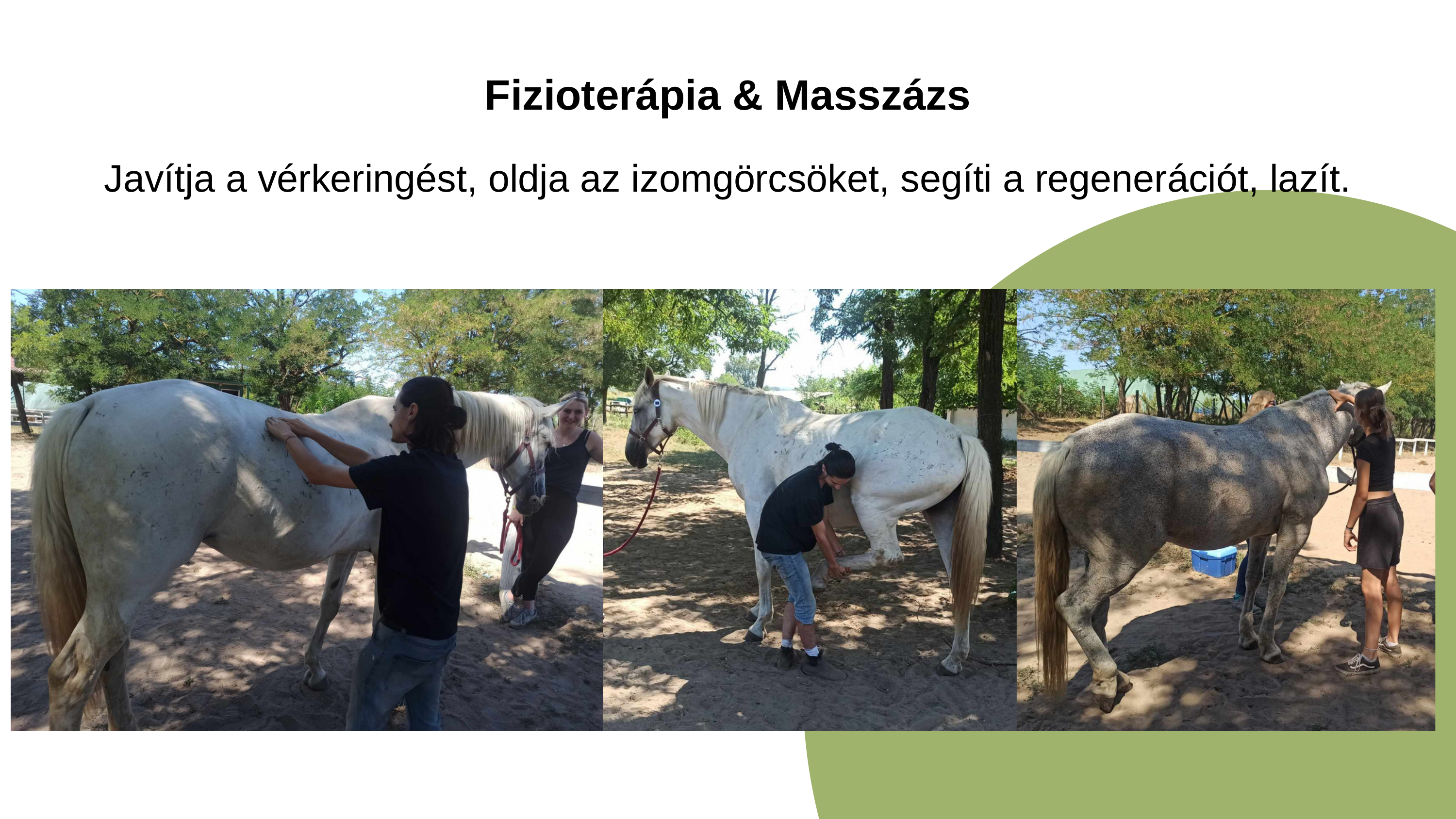

Fizioterápia & Masszázs
Javítja a vérkeringést, oldja az izomgörcsöket, segíti a regenerációt, lazít.